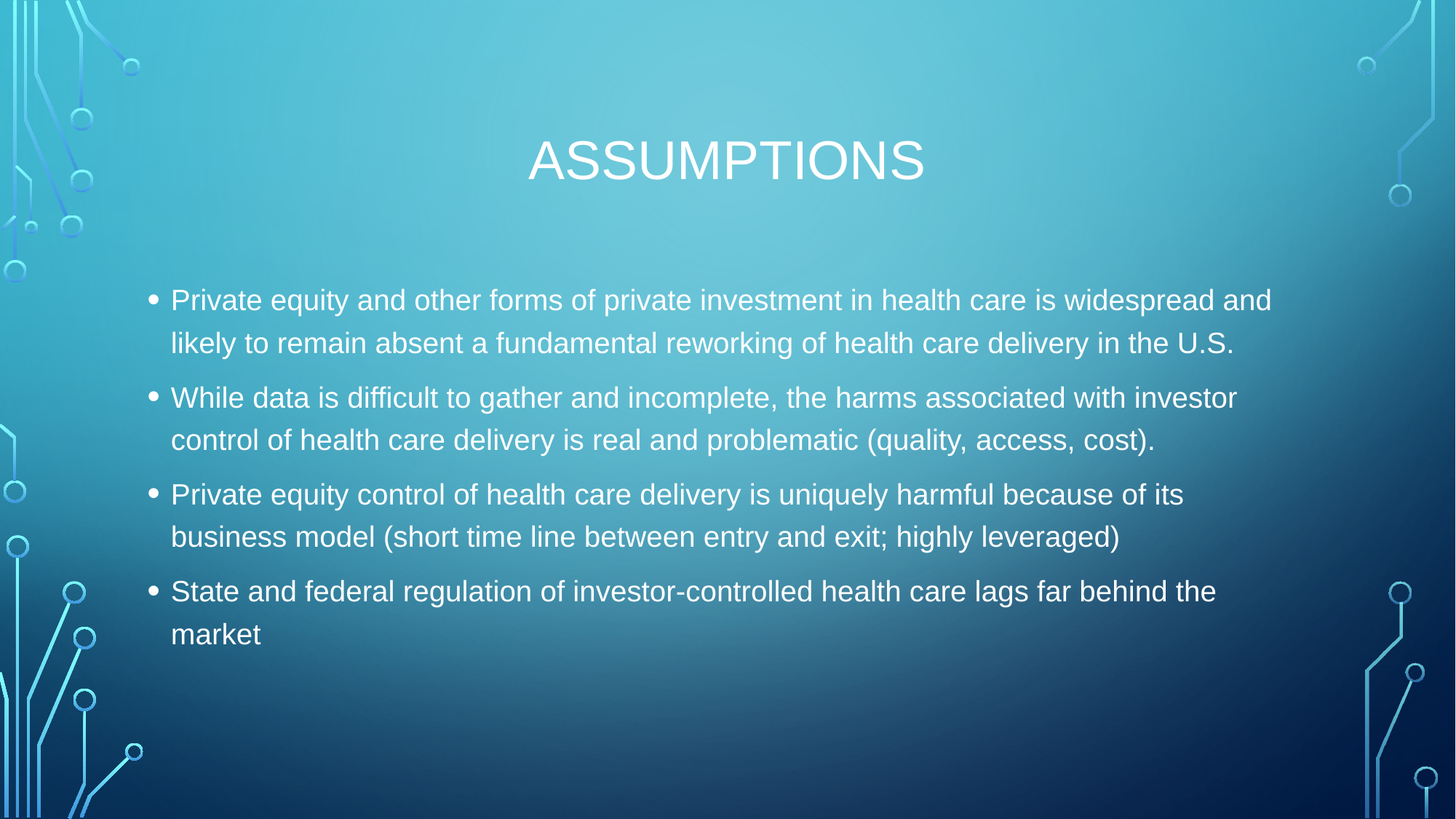

# Assumptions
Private equity and other forms of private investment in health care is widespread and likely to remain absent a fundamental reworking of health care delivery in the U.S.
While data is difficult to gather and incomplete, the harms associated with investor control of health care delivery is real and problematic (quality, access, cost).
Private equity control of health care delivery is uniquely harmful because of its business model (short time line between entry and exit; highly leveraged)
State and federal regulation of investor-controlled health care lags far behind the market